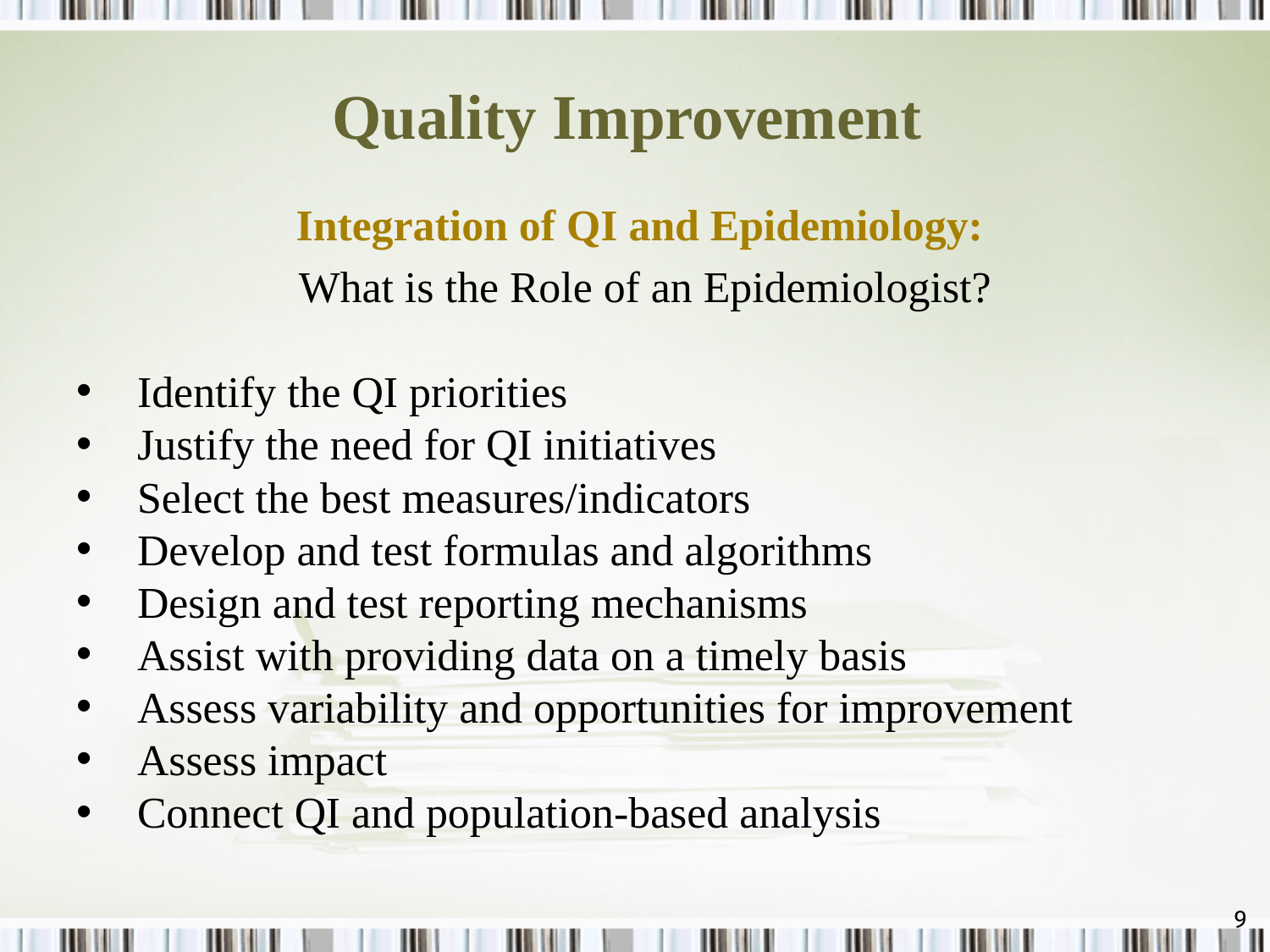

# Quality Improvement
Integration of QI and Epidemiology:
What is the Role of an Epidemiologist?

Identify the QI priorities
Justify the need for QI initiatives
Select the best measures/indicators
Develop and test formulas and algorithms
Design and test reporting mechanisms
Assist with providing data on a timely basis
Assess variability and opportunities for improvement
Assess impact
Connect QI and population-based analysis

9